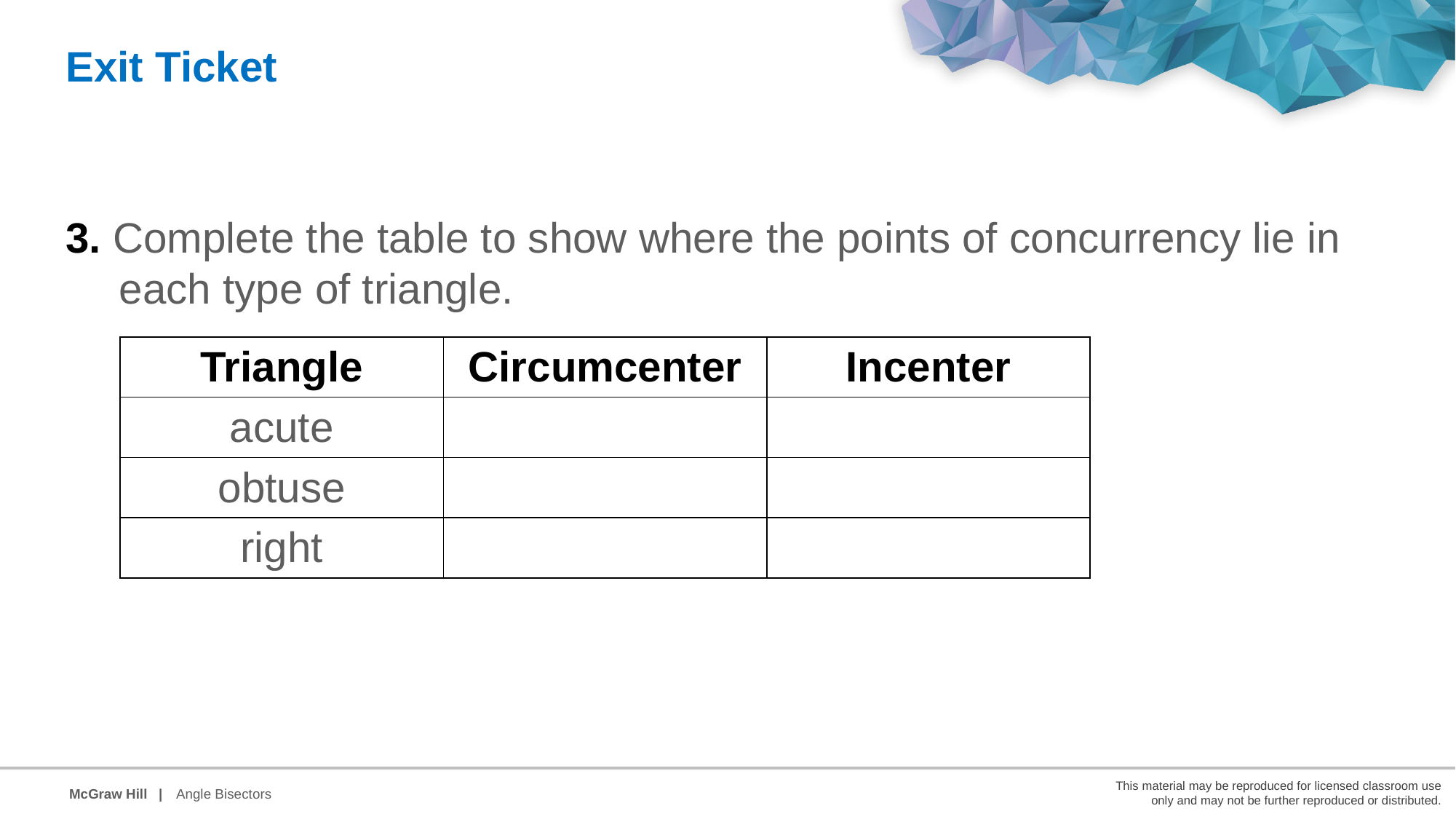

Exit Ticket
3. Complete the table to show where the points of concurrency lie in each type of triangle.
| Triangle | Circumcenter | Incenter |
| --- | --- | --- |
| acute |  |  |
| obtuse |  |  |
| right |  |  |